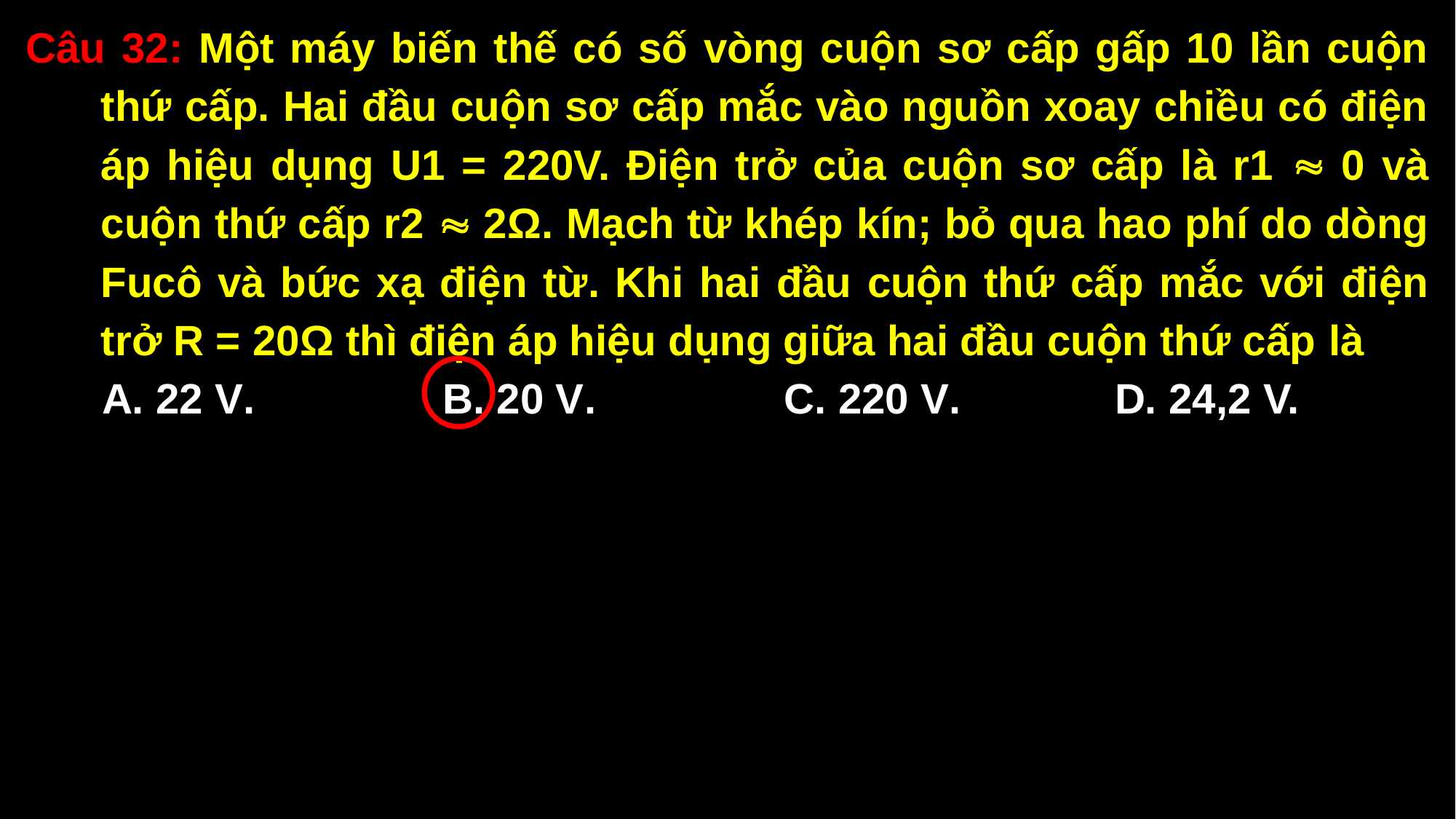

Câu 32: Một máy biến thế có số vòng cuộn sơ cấp gấp 10 lần cuộn thứ cấp. Hai đầu cuộn sơ cấp mắc vào nguồn xoay chiều có điện áp hiệu dụng U1 = 220V. Điện trở của cuộn sơ cấp là r1 ≈ 0 và cuộn thứ cấp r2 ≈ 2Ω. Mạch từ khép kín; bỏ qua hao phí do dòng Fucô và bức xạ điện từ. Khi hai đầu cuộn thứ cấp mắc với điện trở R = 20Ω thì điện áp hiệu dụng giữa hai đầu cuộn thứ cấp là

A. 22 V.
B. 20 V.
C. 220 V.
D. 24,2 V.